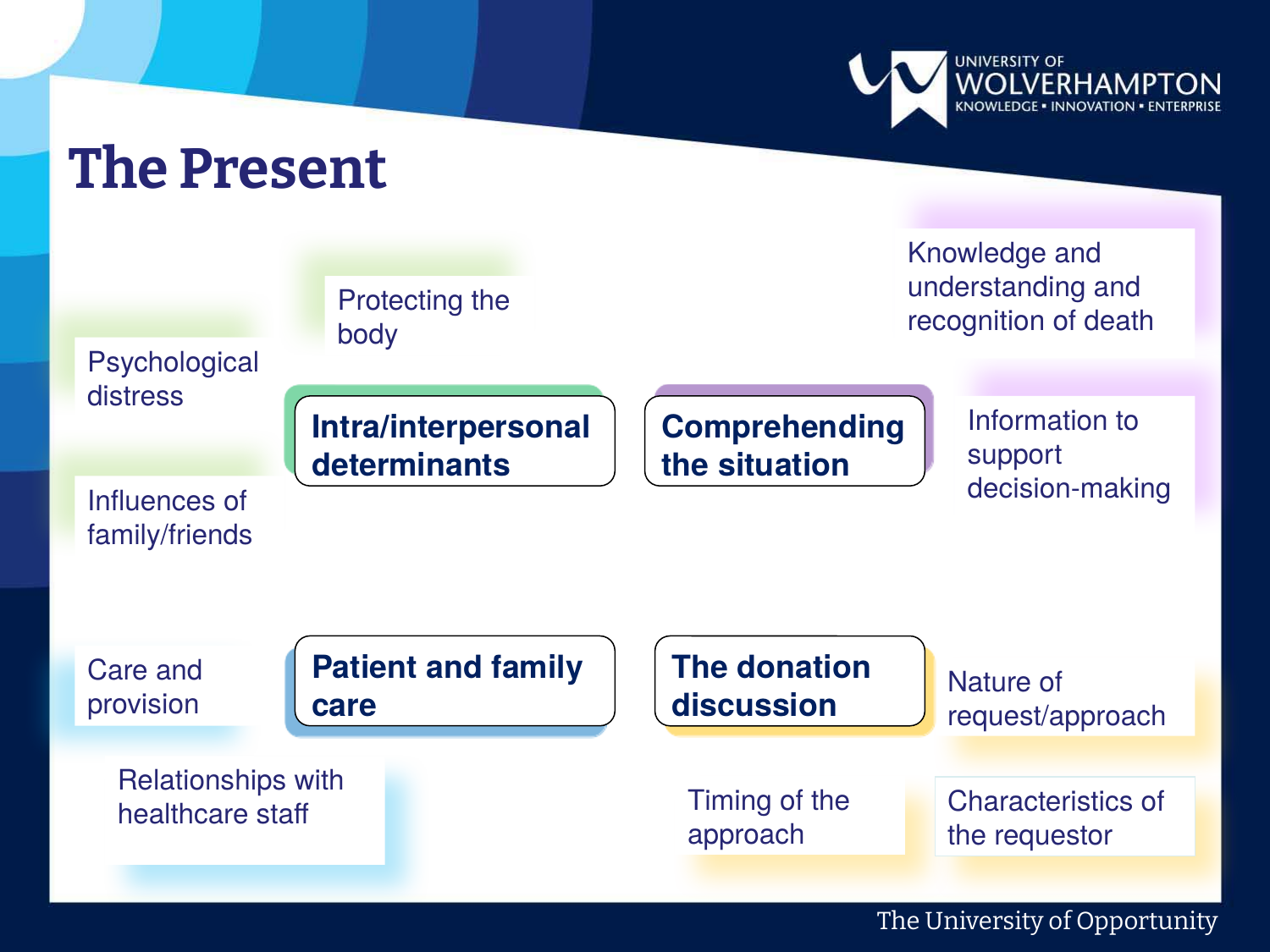

# The Present
Knowledge and understanding and
recognition of death

Protecting the body

Psychological distress
Intra/interpersonal determinants
Comprehending the situation
Information to support decision-making
Influences of family/friends
Patient and family care
The donation discussion
Care and provision
Nature of request/approach
Relationships with healthcare staff
Timing of the approach
Characteristics of the requestor
 The University of Opportunity